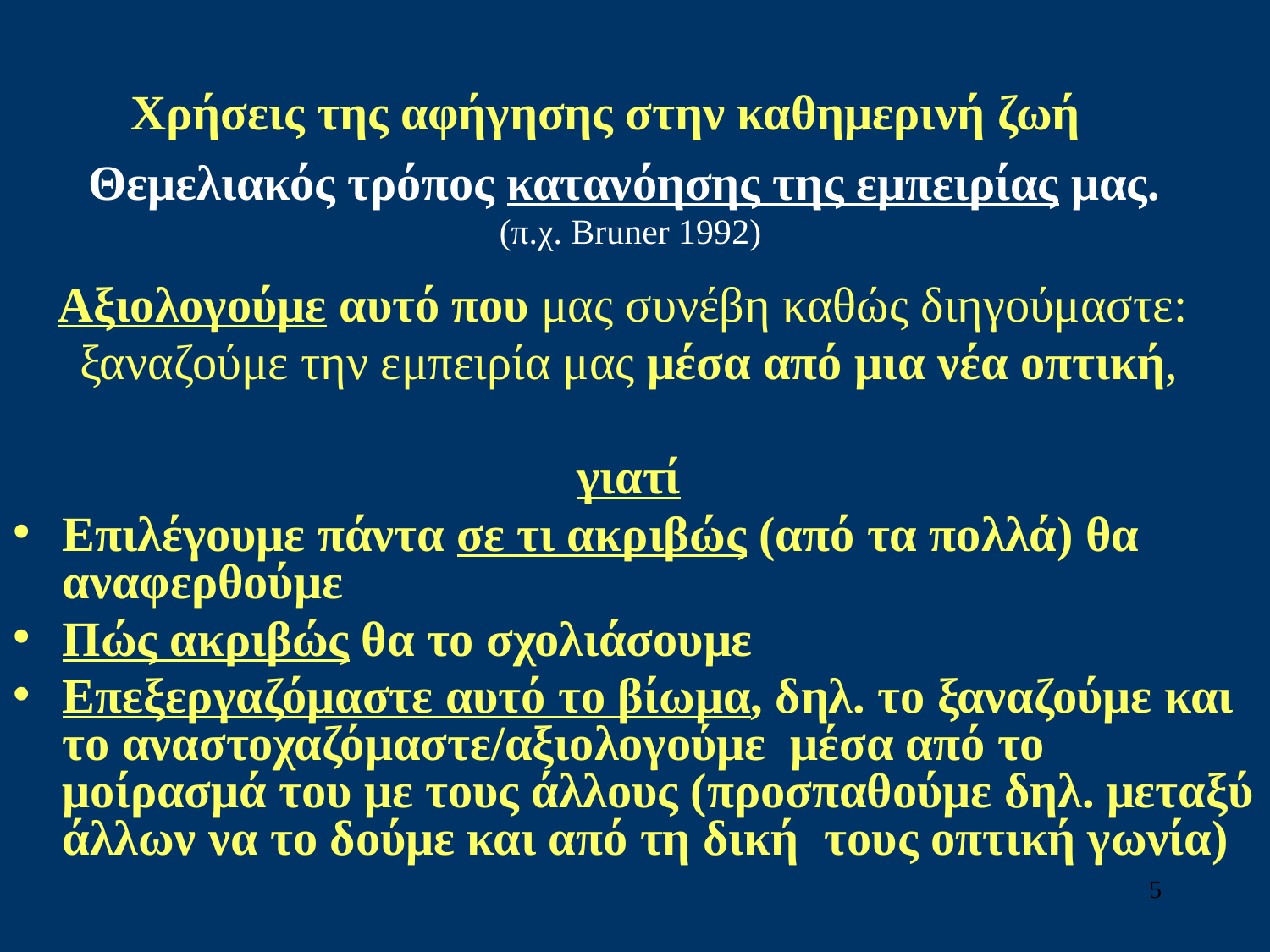

# Χρήσεις της αφήγησης στην καθημερινή ζωή
Θεμελιακός τρόπος κατανόησης της εμπειρίας μας.
(π.χ. Bruner 1992)

Αξιολογούμε αυτό που μας συνέβη καθώς διηγούμαστε:
ξαναζούμε την εμπειρία μας μέσα από μια νέα οπτική,

γιατί
Επιλέγουμε πάντα σε τι ακριβώς (από τα πολλά) θα αναφερθούμε
Πώς ακριβώς θα το σχολιάσουμε
Επεξεργαζόμαστε αυτό το βίωμα, δηλ. το ξαναζούμε και το αναστοχαζόμαστε/αξιολογούμε  μέσα από το μοίρασμά του με τους άλλους (προσπαθούμε δηλ. μεταξύ άλλων να το δούμε και από τη δική 	τους οπτική γωνία)

5